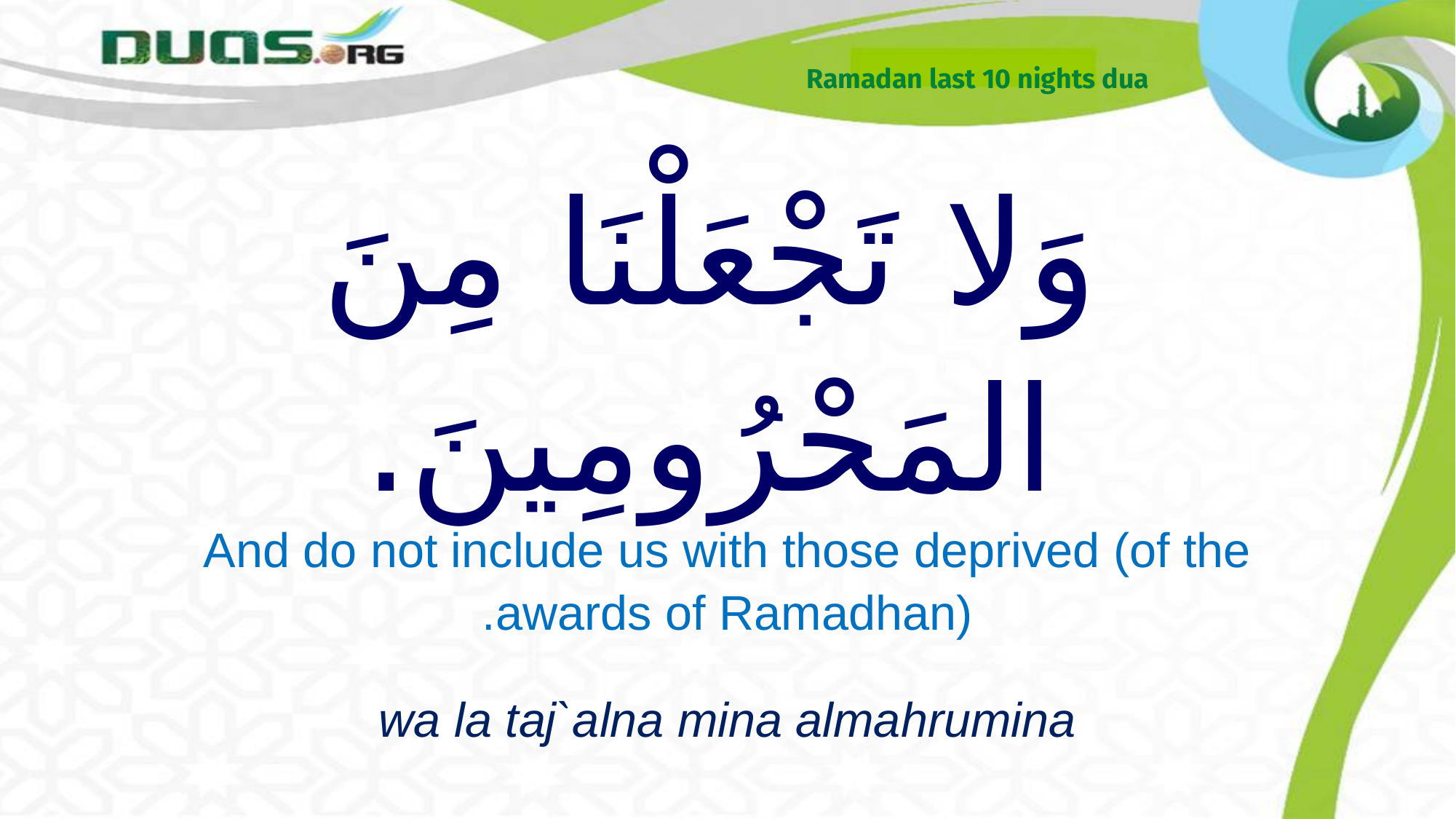

Ramadan last 10 nights dua
# وَلا تَجْعَلْنَا مِنَ المَحْرُومِينَ.
And do not include us with those deprived (of the awards of Ramadhan).

wa la taj`alna mina almahrumina